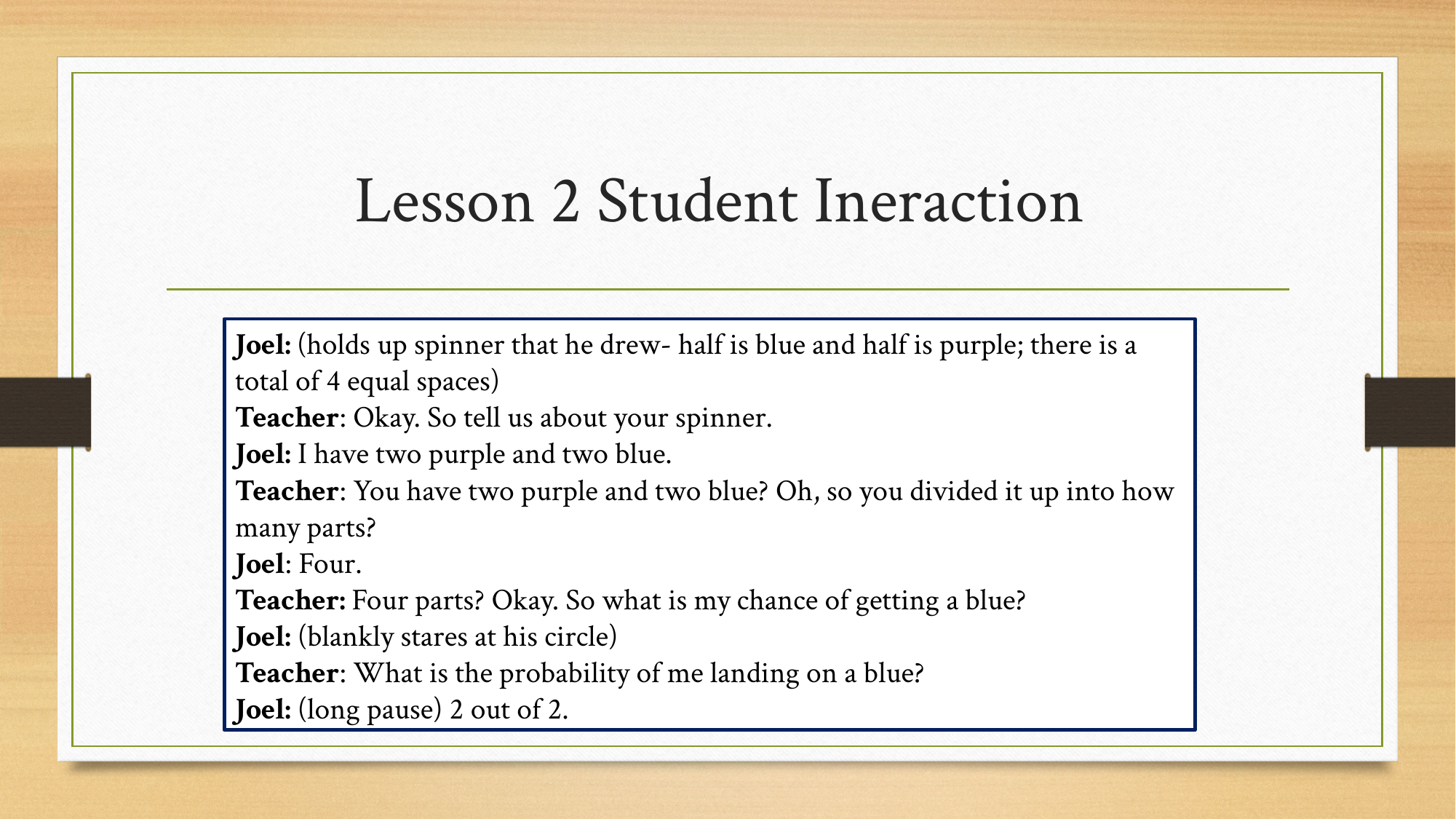

# Lesson 2 Student Ineraction

Joel: (holds up spinner that he drew- half is blue and half is purple; there is a total of 4 equal spaces)
Teacher: Okay. So tell us about your spinner.
Joel: I have two purple and two blue.
Teacher: You have two purple and two blue? Oh, so you divided it up into how many parts?
Joel: Four.
Teacher: Four parts? Okay. So what is my chance of getting a blue?
Joel: (blankly stares at his circle)
Teacher: What is the probability of me landing on a blue?
Joel: (long pause) 2 out of 2.